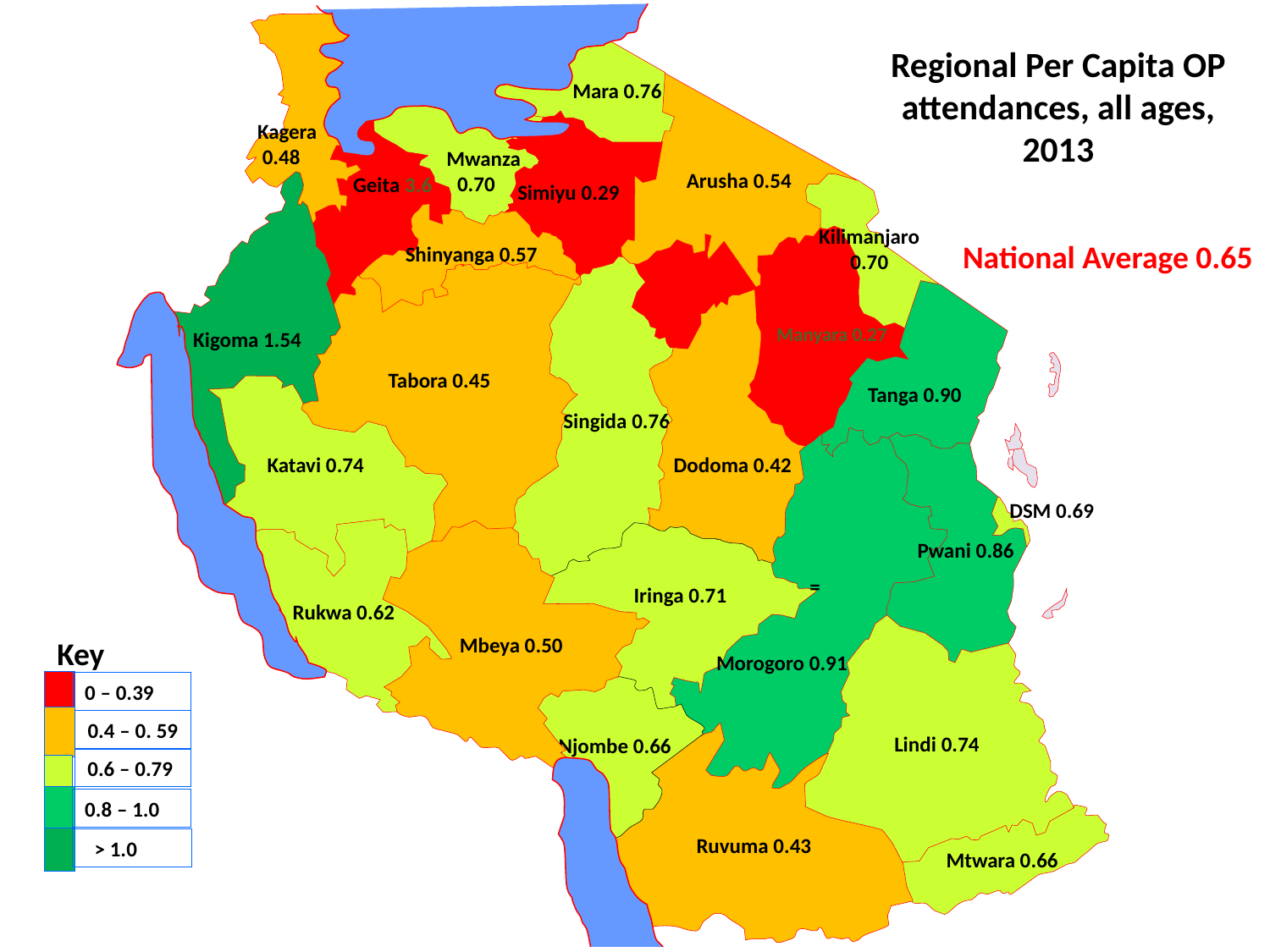

Kagera
 0.48

Mara 0.76

           Mwanza
        0.70
Regional Per Capita OP attendances, all ages, 2013
Arusha 0.54
Simiyu 0.29
     Geita 3.6

Kigoma 1.54
Kilimanjaro 0.70
Shinyanga 0.57

Manyara 0.27

National Average 0.65
        Singida 0.76
Tabora 0.45

Dodoma 0.42

Tanga 0.90

Katavi 0.74

=

       Morogoro 0.91

Pwani 0.86

DSM 0.69
DDSM 0.66
Rukwa 0.62
Mbeya 0.50
Iringa 0.71

Lindi 0.74
Key

0 – 0.39
Njombe 0.66

0.4 – 0. 59

Ruvuma 0.43
0.6 – 0.79

0.8 – 1.0
Mtwara 0.66

  > 1.0